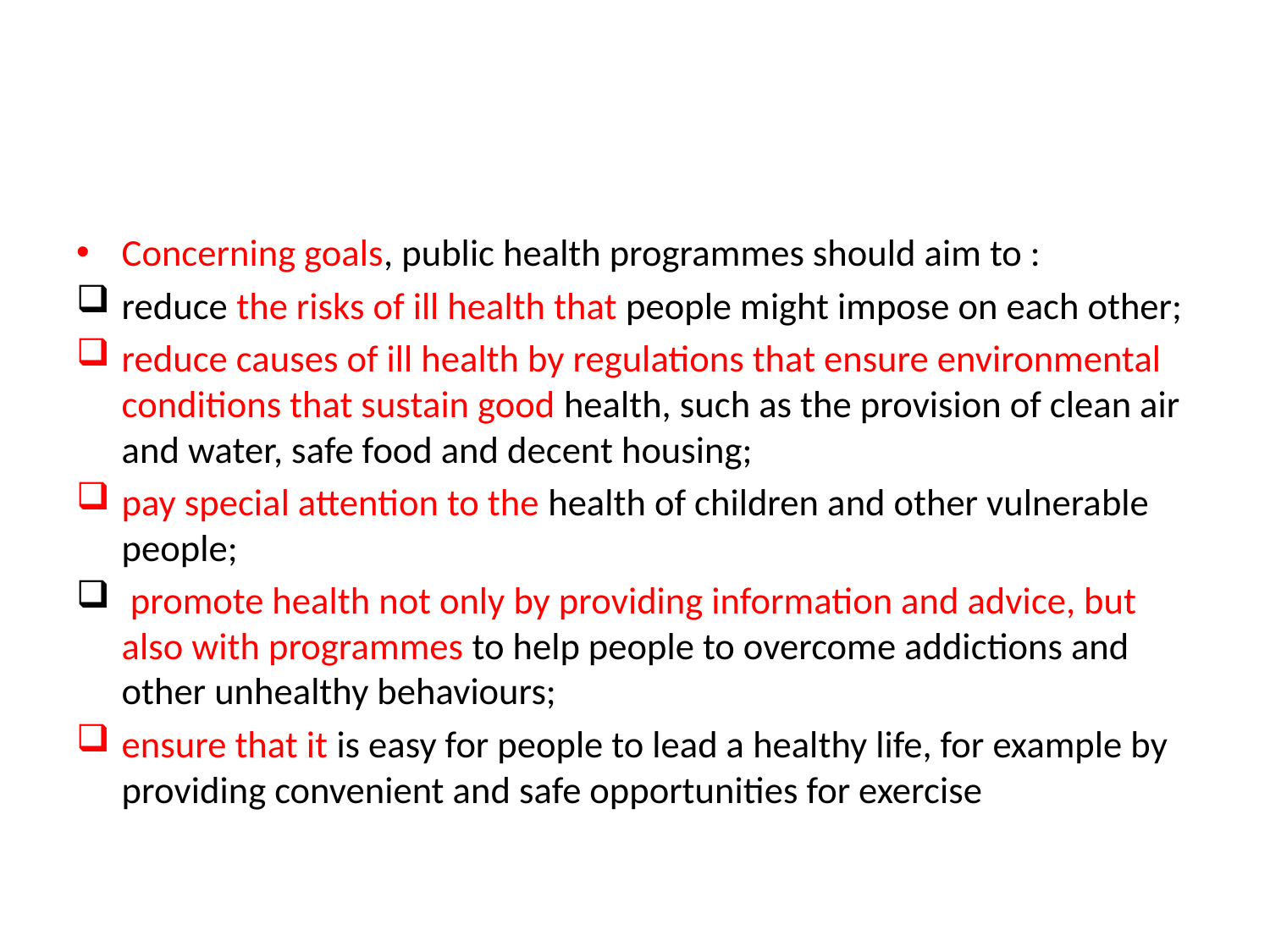

#
Concerning goals, public health programmes should aim to :
reduce the risks of ill health that people might impose on each other;
reduce causes of ill health by regulations that ensure environmental conditions that sustain good health, such as the provision of clean air and water, safe food and decent housing;
pay special attention to the health of children and other vulnerable people;
 promote health not only by providing information and advice, but also with programmes to help people to overcome addictions and other unhealthy behaviours;
ensure that it is easy for people to lead a healthy life, for example by providing convenient and safe opportunities for exercise